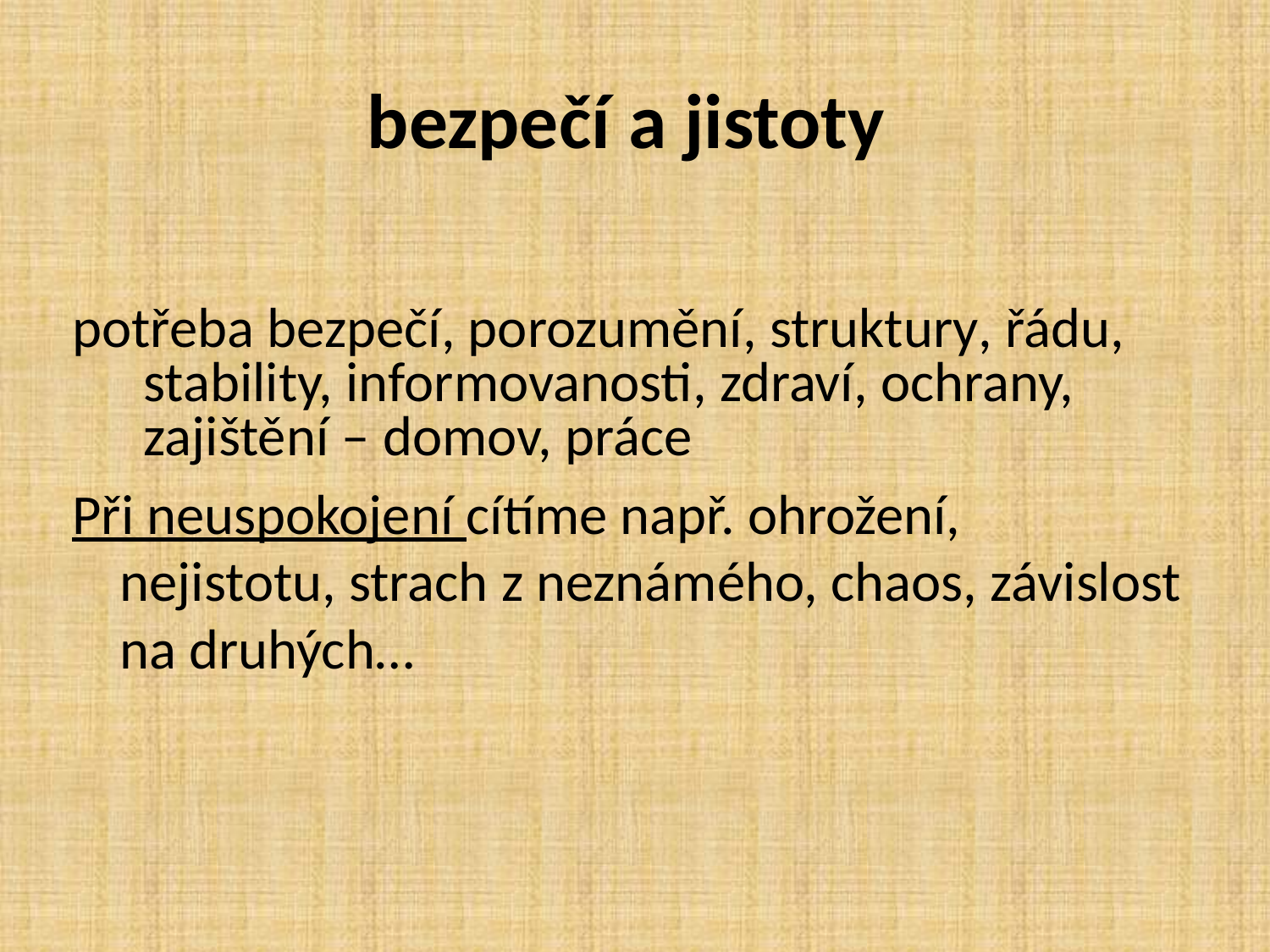

# bezpečí a jistoty
potřeba bezpečí, porozumění, struktury, řádu, stability, informovanosti, zdraví, ochrany, zajištění – domov, práce
Při neuspokojení cítíme např. ohrožení, nejistotu, strach z neznámého, chaos, závislost na druhých…